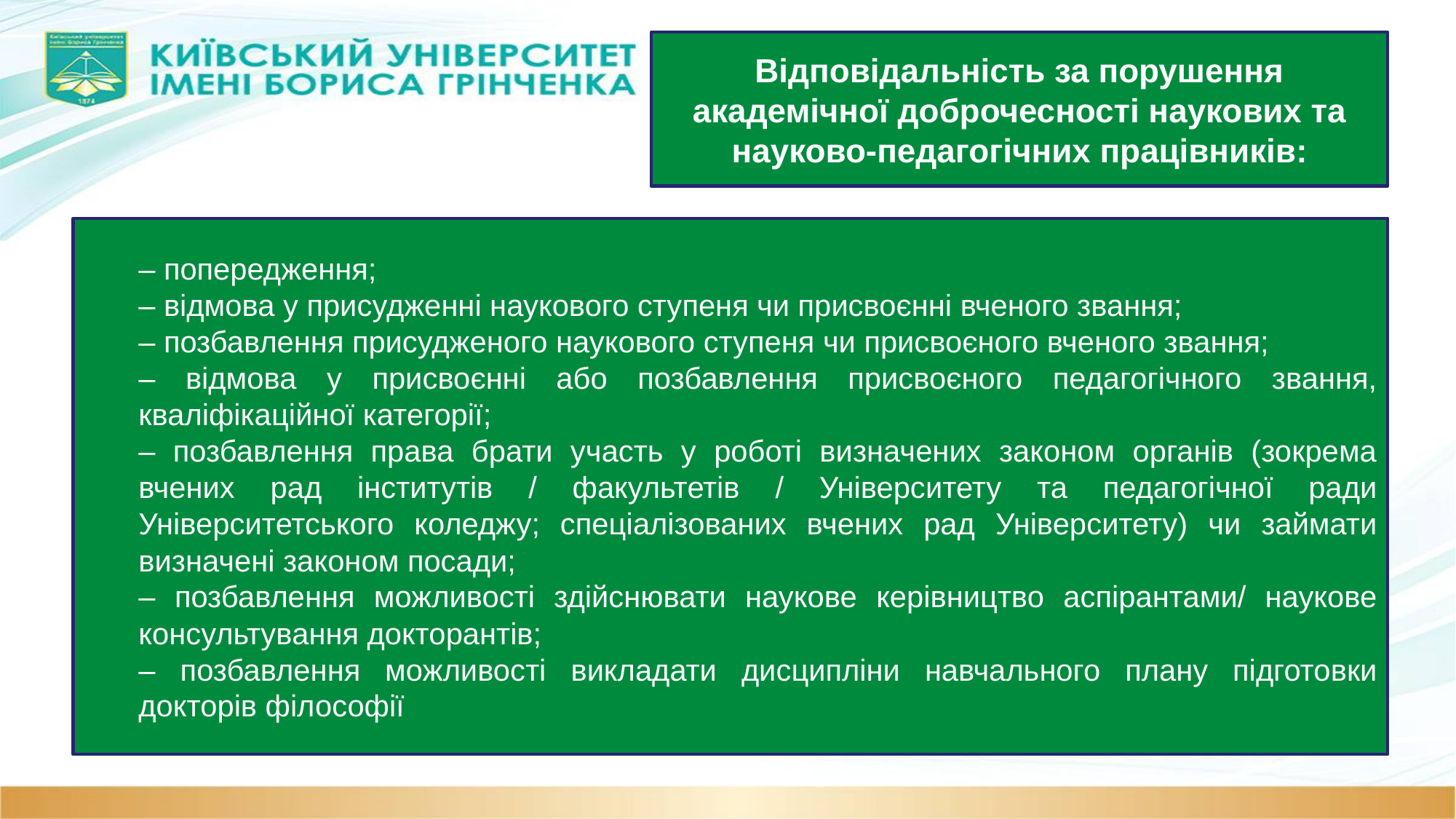

Відповідальність за порушення академічної доброчесності наукових та науково-педагогічних працівників:
– попередження;
– відмова у присудженні наукового ступеня чи присвоєнні вченого звання;
– позбавлення присудженого наукового ступеня чи присвоєного вченого звання;
– відмова у присвоєнні або позбавлення присвоєного педагогічного звання, кваліфікаційної категорії;
– позбавлення права брати участь у роботі визначених законом органів (зокрема вчених рад інститутів / факультетів / Університету та педагогічної ради Університетського коледжу; спеціалізованих вчених рад Університету) чи займати визначені законом посади;
– позбавлення можливості здійснювати наукове керівництво аспірантами/ наукове консультування докторантів;
– позбавлення можливості викладати дисципліни навчального плану підготовки докторів філософії